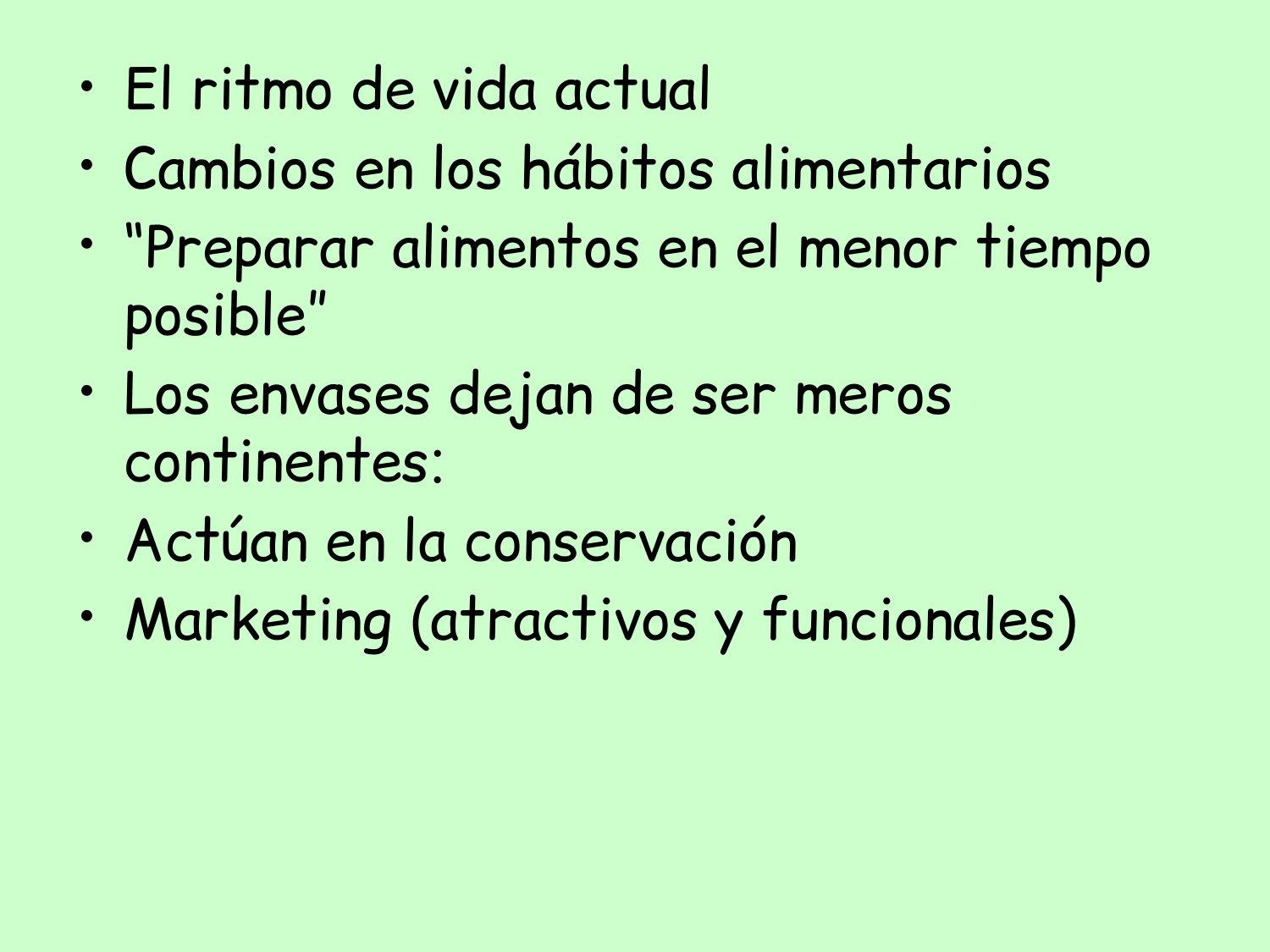

El ritmo de vida actual
Cambios en los hábitos alimentarios
“Preparar alimentos en el menor tiempo posible”
Los envases dejan de ser meros continentes:
Actúan en la conservación
Marketing (atractivos y funcionales)